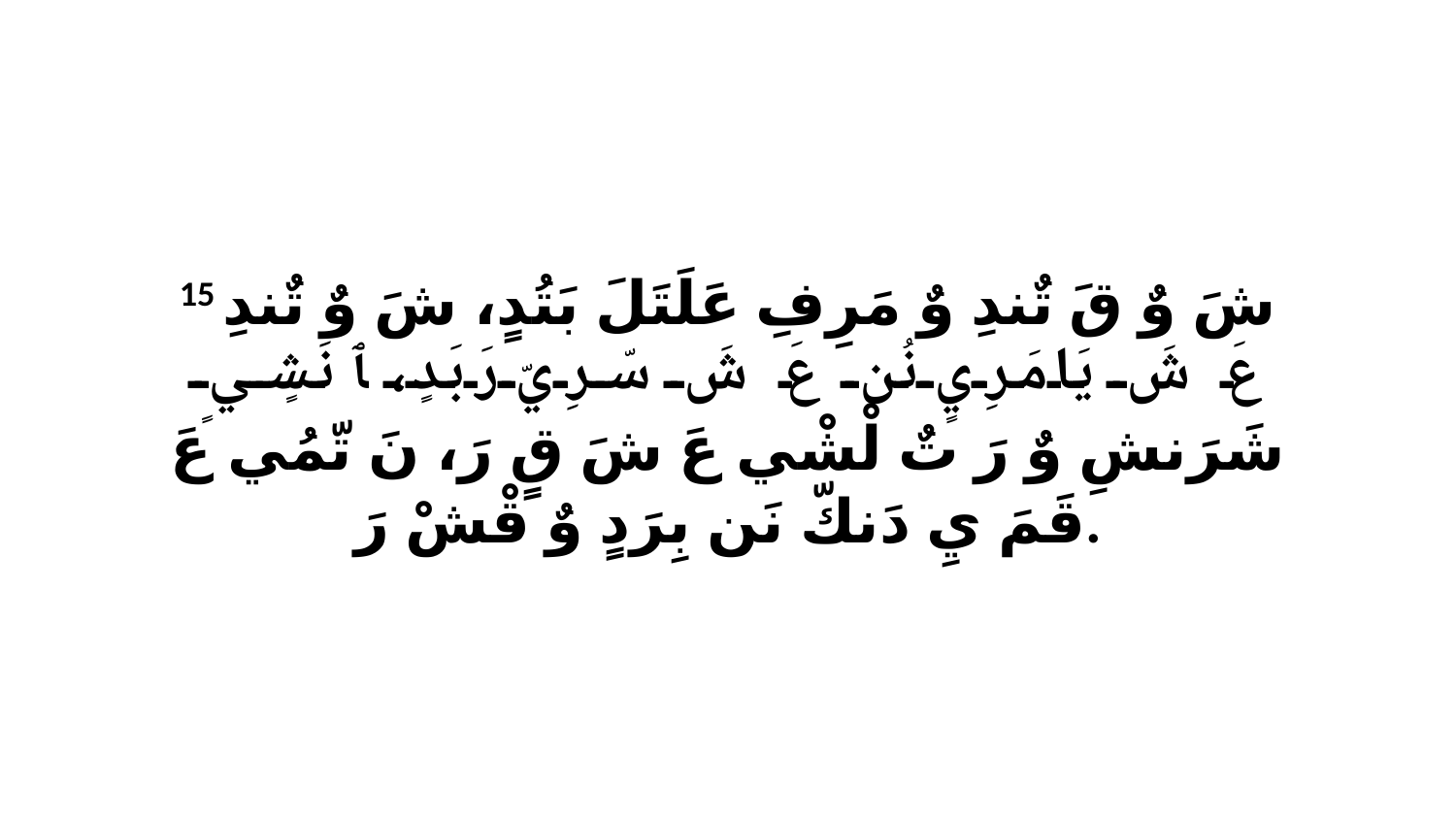

15 شَ وٌ قَ تٌندِ وٌ مَرِفِ عَلَتَلَ بَتُدٍ، شَ وٌ تٌندِ عَ شَ يَامَرِيٍ نُن عَ شَ سّرِيّ رَبَدٍ، ﭑ نَشٍيٍ شَرَنشِ وٌ رَ تٌ لْشْي عَ شَ قٍ رَ، نَ تّمُي عَ قَمَ يِ دَنكّ نَن بِرَدٍ وٌ قْشْ رَ.